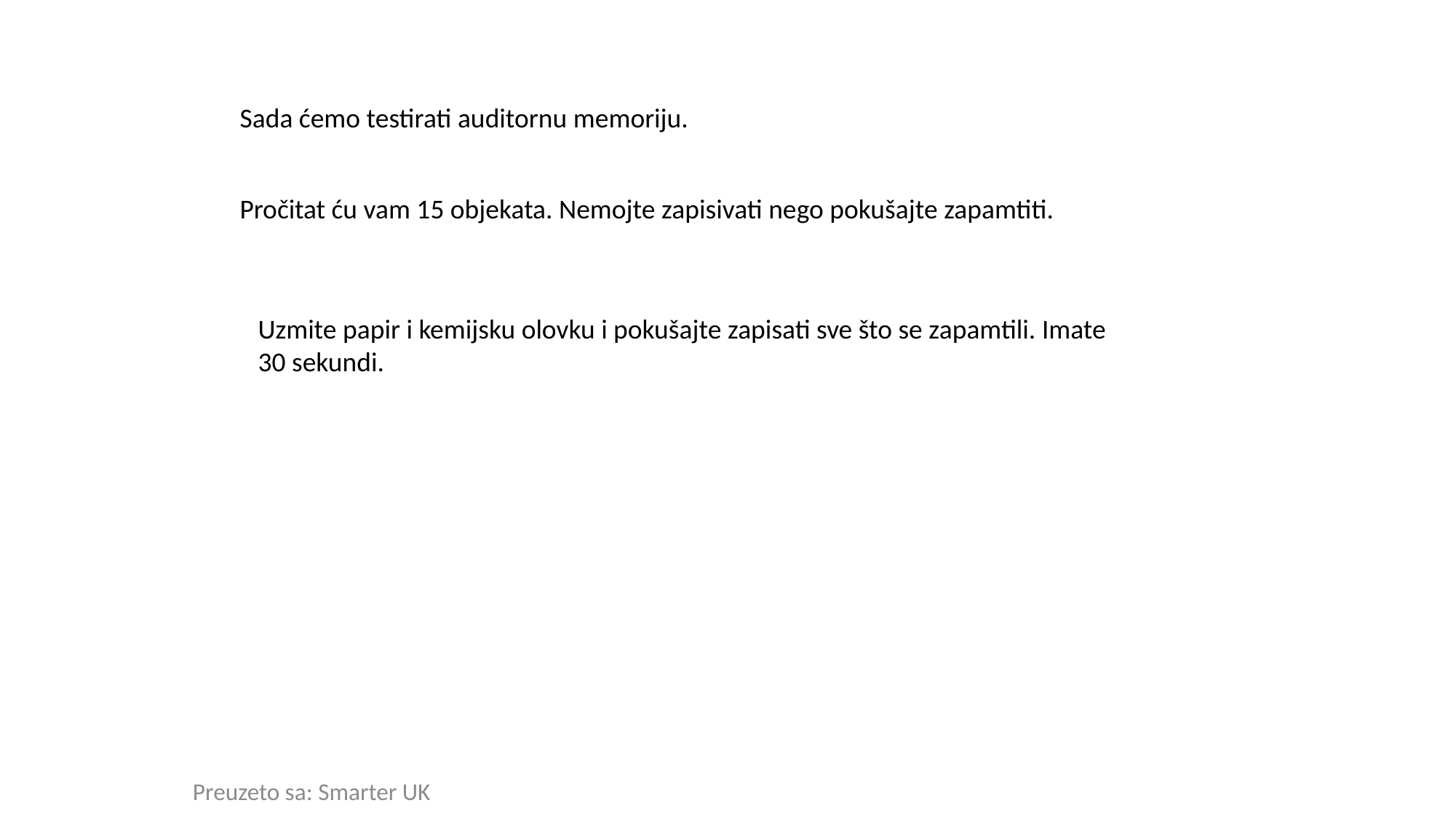

Sada ćemo testirati auditornu memoriju.
Pročitat ću vam 15 objekata. Nemojte zapisivati nego pokušajte zapamtiti.
Uzmite papir i kemijsku olovku i pokušajte zapisati sve što se zapamtili. Imate 30 sekundi.
Preuzeto sa: Smarter UK